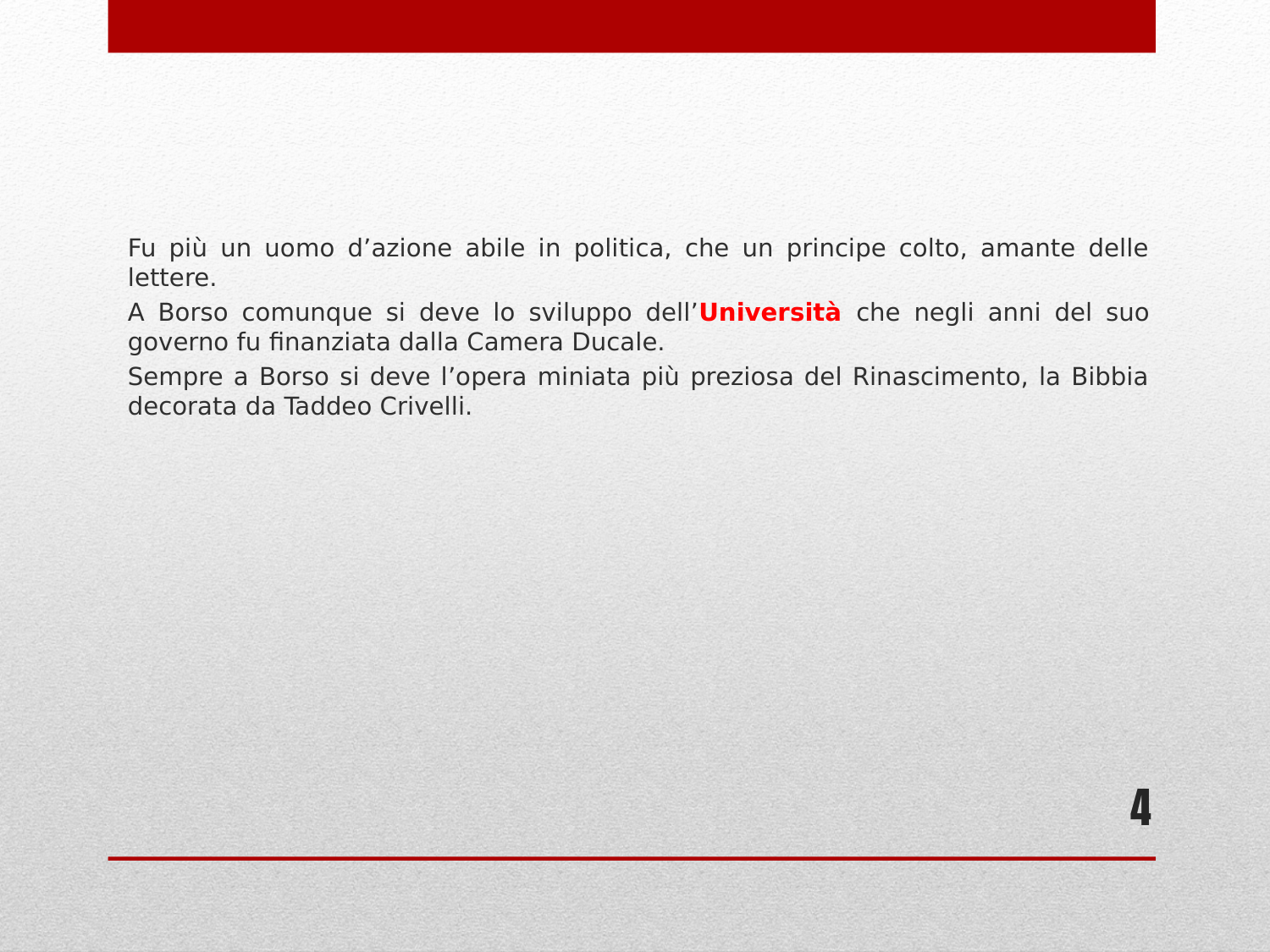

Fu più un uomo d’azione abile in politica, che un principe colto, amante delle lettere.
A Borso comunque si deve lo sviluppo dell’Università che negli anni del suo governo fu finanziata dalla Camera Ducale.
Sempre a Borso si deve l’opera miniata più preziosa del Rinascimento, la Bibbia decorata da Taddeo Crivelli.

4